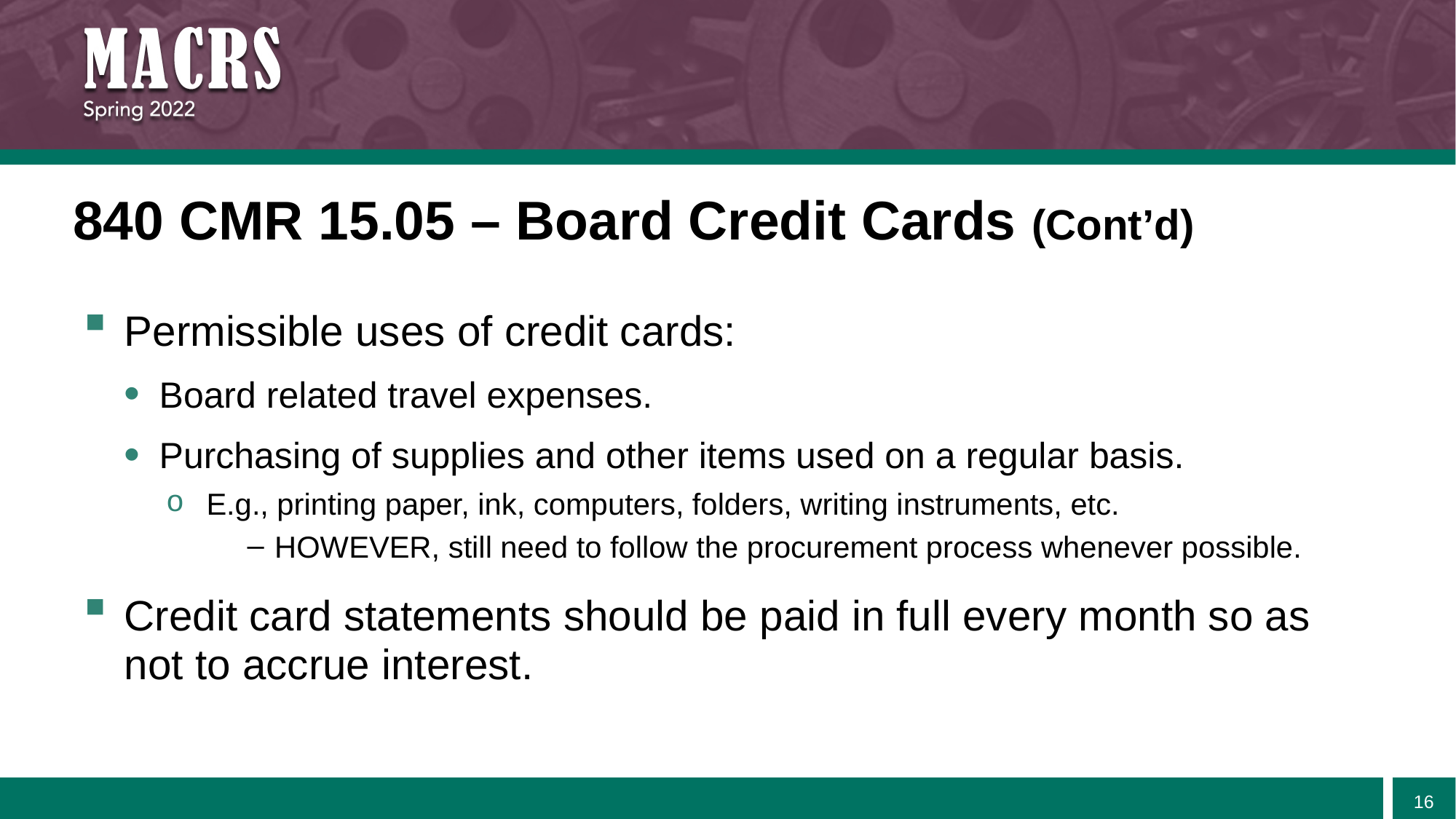

# 840 CMR 15.05 – Board Credit Cards (Cont’d)
Permissible uses of credit cards:
Board related travel expenses.
Purchasing of supplies and other items used on a regular basis.
E.g., printing paper, ink, computers, folders, writing instruments, etc.
HOWEVER, still need to follow the procurement process whenever possible.
Credit card statements should be paid in full every month so as not to accrue interest.

16